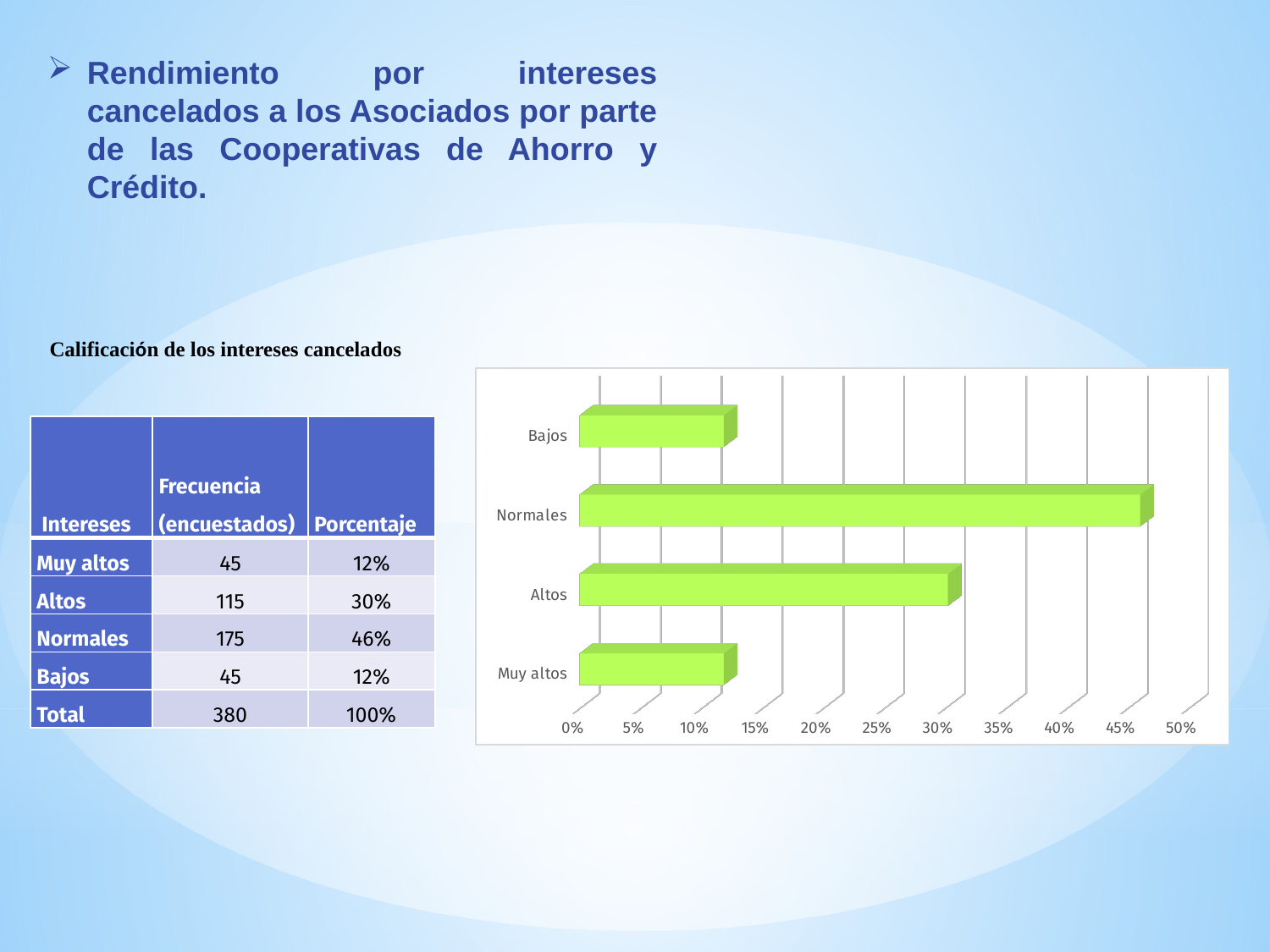

Rendimiento por intereses cancelados a los Asociados por parte de las Cooperativas de Ahorro y Crédito.
Calificación de los intereses cancelados

[unsupported chart]

| Intereses | Frecuencia (encuestados) | Porcentaje |
| --- | --- | --- |
| Muy altos | 45 | 12% |
| Altos | 115 | 30% |
| Normales | 175 | 46% |
| Bajos | 45 | 12% |
| Total | 380 | 100% |